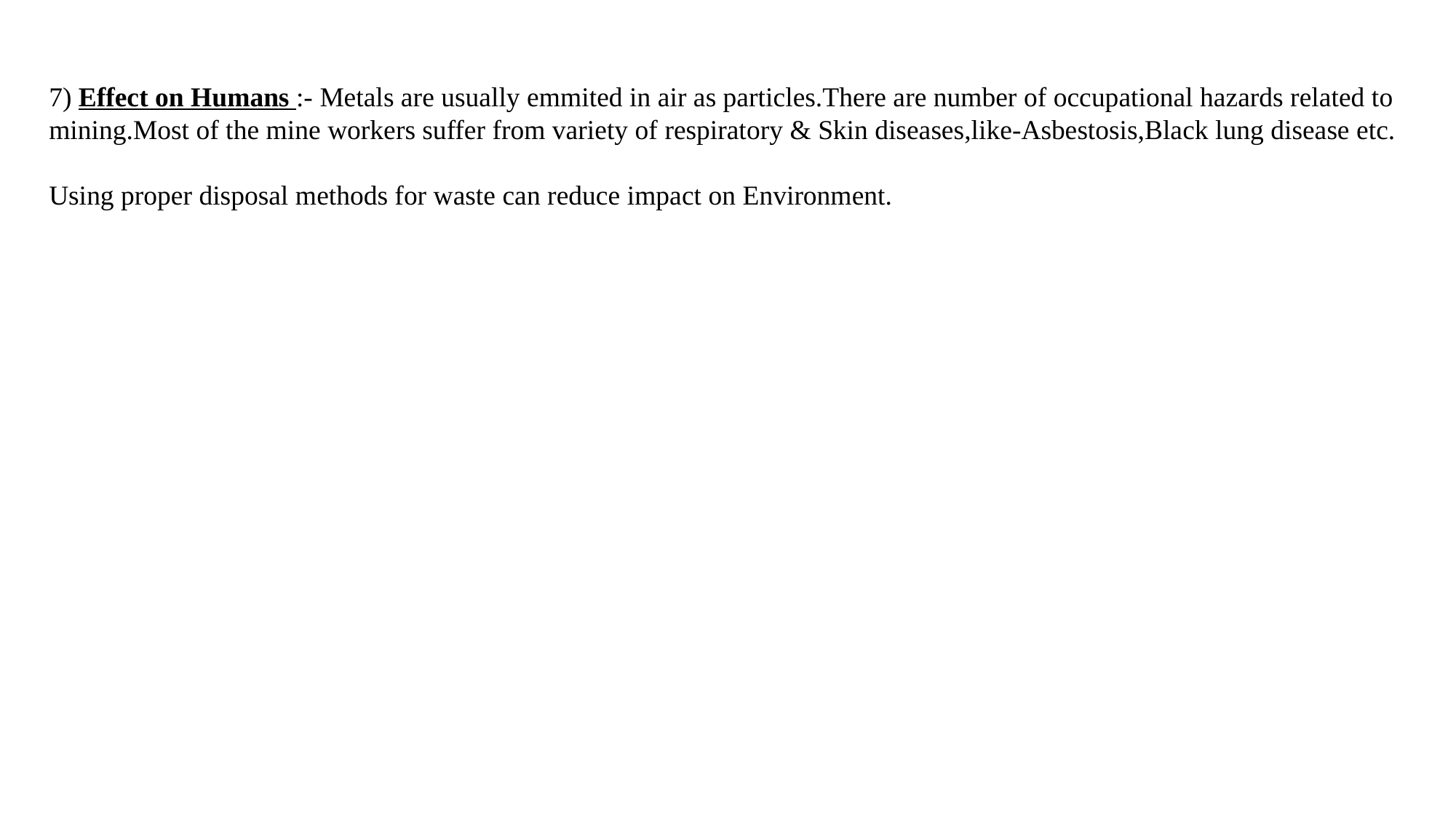

7) Effect on Humans :- Metals are usually emmited in air as particles.There are number of occupational hazards related to mining.Most of the mine workers suffer from variety of respiratory & Skin diseases,like-Asbestosis,Black lung disease etc.

Using proper disposal methods for waste can reduce impact on Environment.